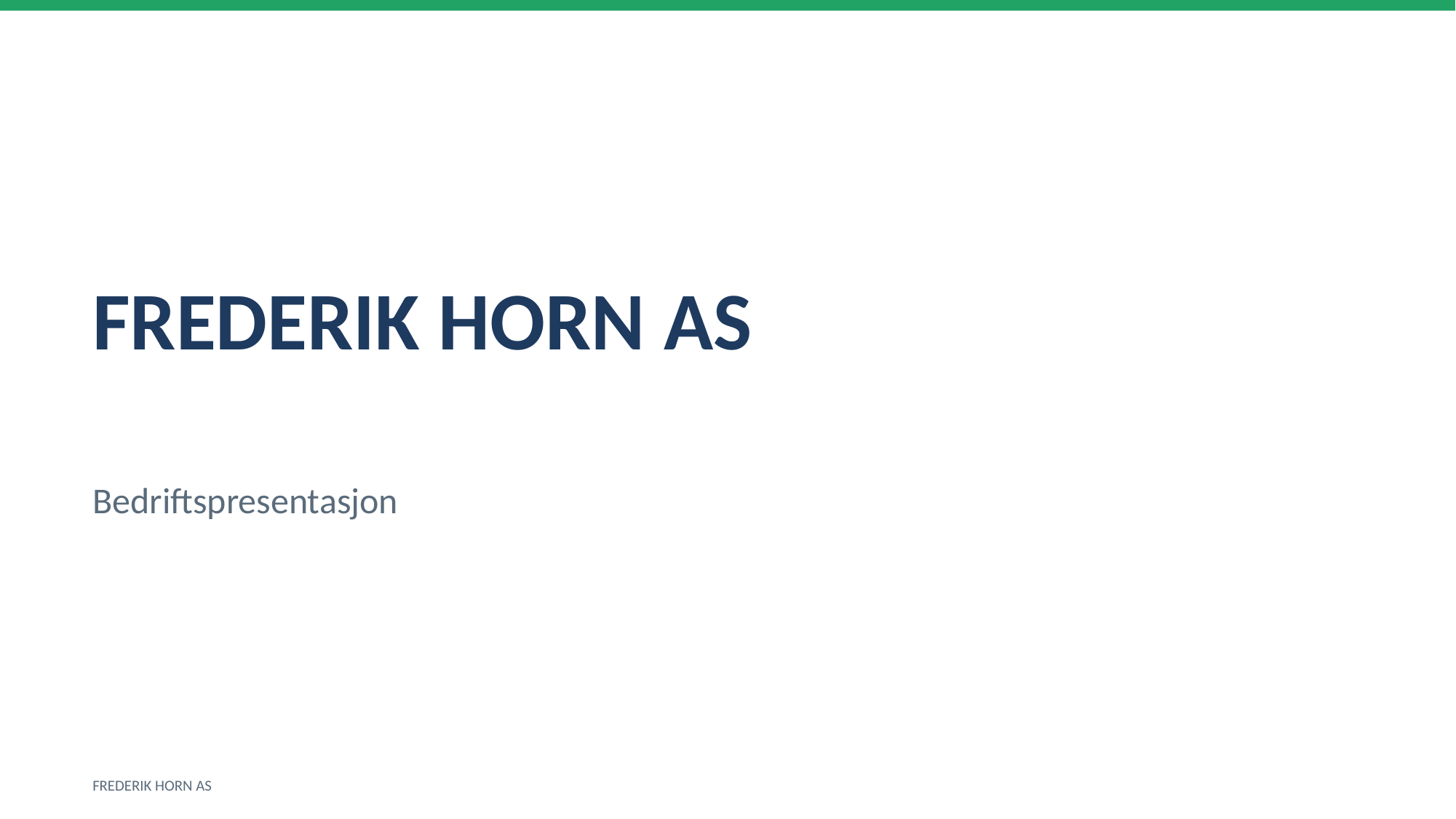

FREDERIK HORN AS
Bedriftspresentasjon
FREDERIK HORN AS